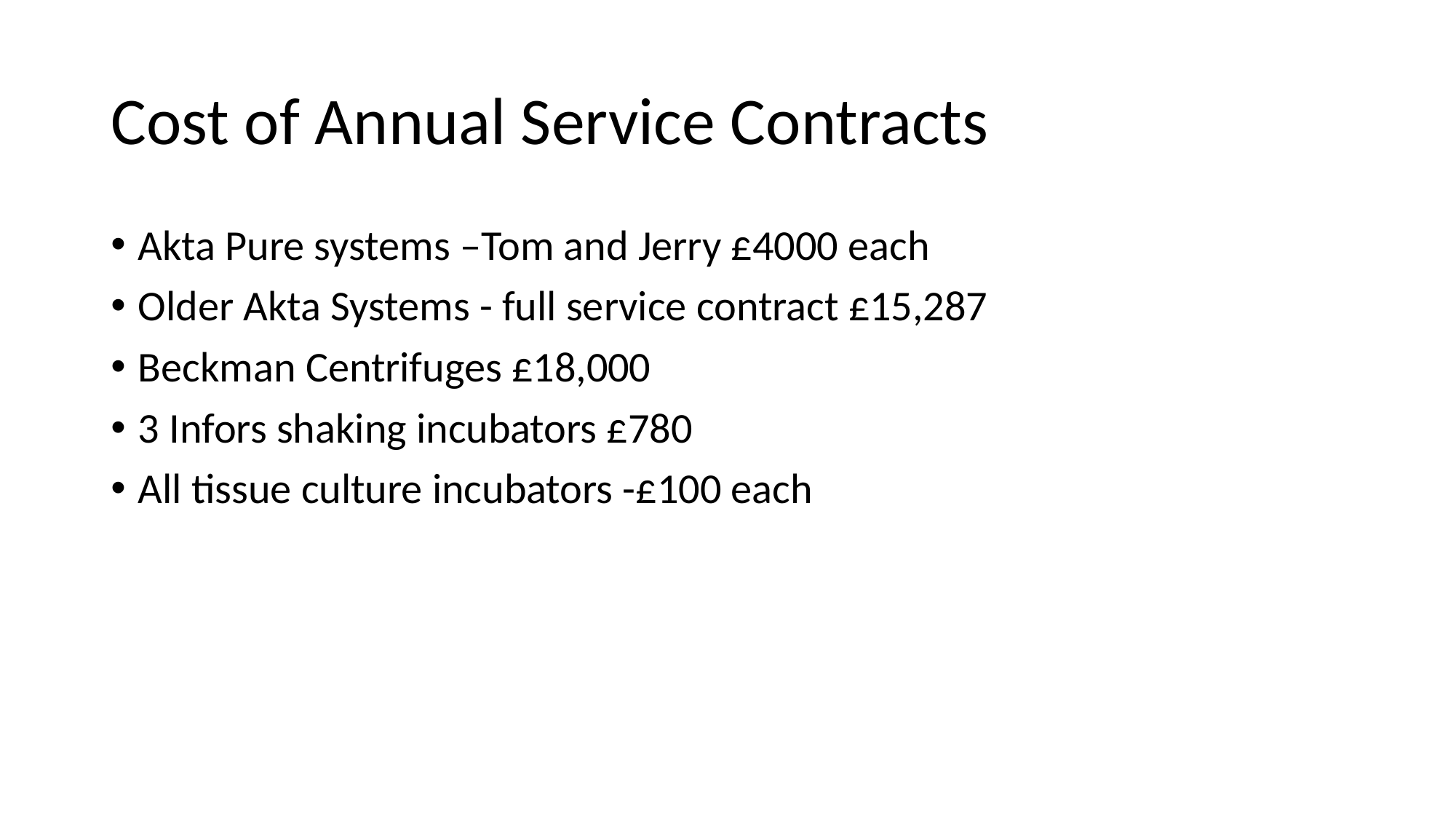

# Cost of Annual Service Contracts
Akta Pure systems –Tom and Jerry £4000 each
Older Akta Systems - full service contract £15,287
Beckman Centrifuges £18,000
3 Infors shaking incubators £780
All tissue culture incubators -£100 each